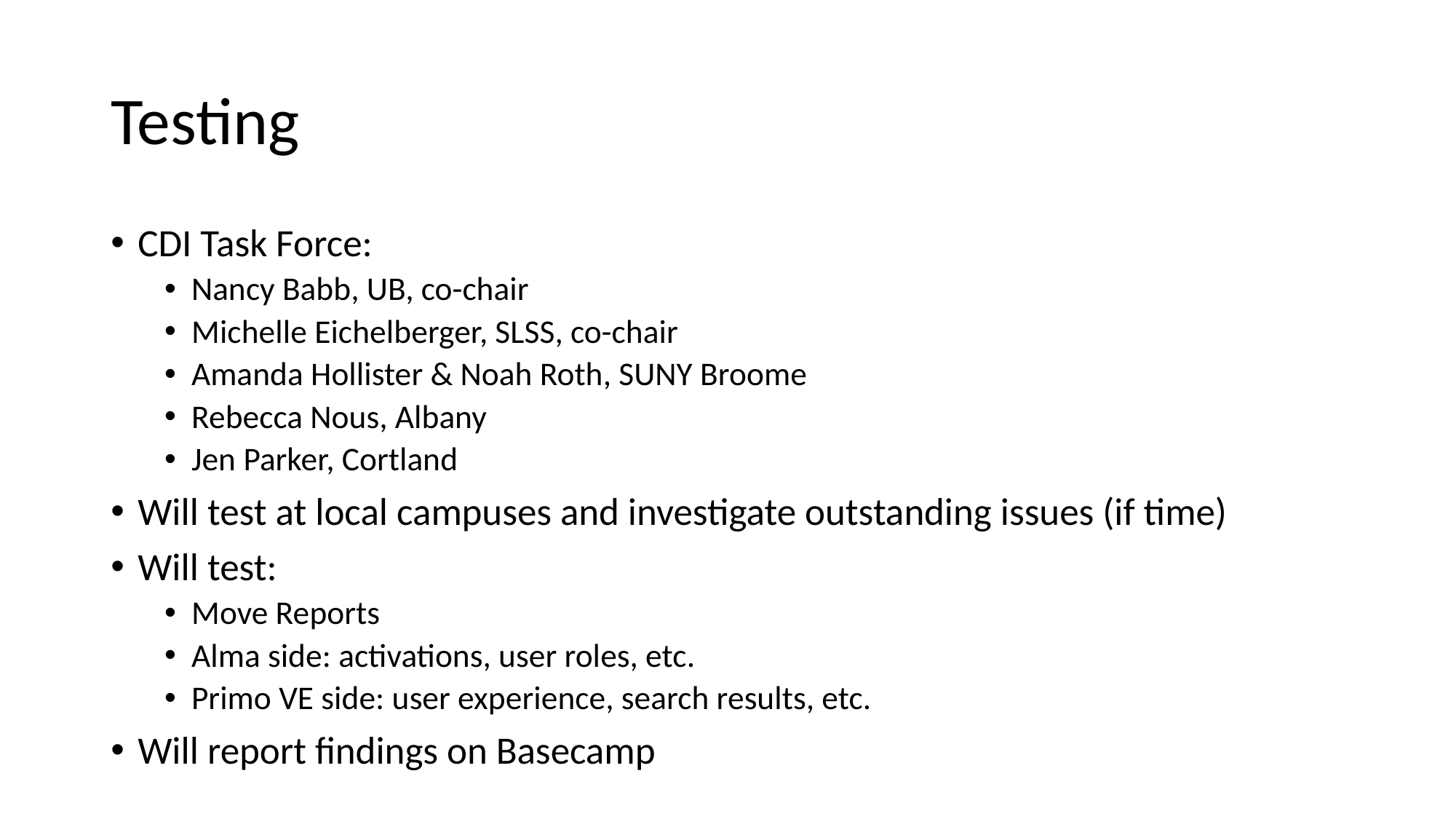

# Testing
CDI Task Force:
Nancy Babb, UB, co-chair
Michelle Eichelberger, SLSS, co-chair
Amanda Hollister & Noah Roth, SUNY Broome
Rebecca Nous, Albany
Jen Parker, Cortland
Will test at local campuses and investigate outstanding issues (if time)
Will test:
Move Reports
Alma side: activations, user roles, etc.
Primo VE side: user experience, search results, etc.
Will report findings on Basecamp